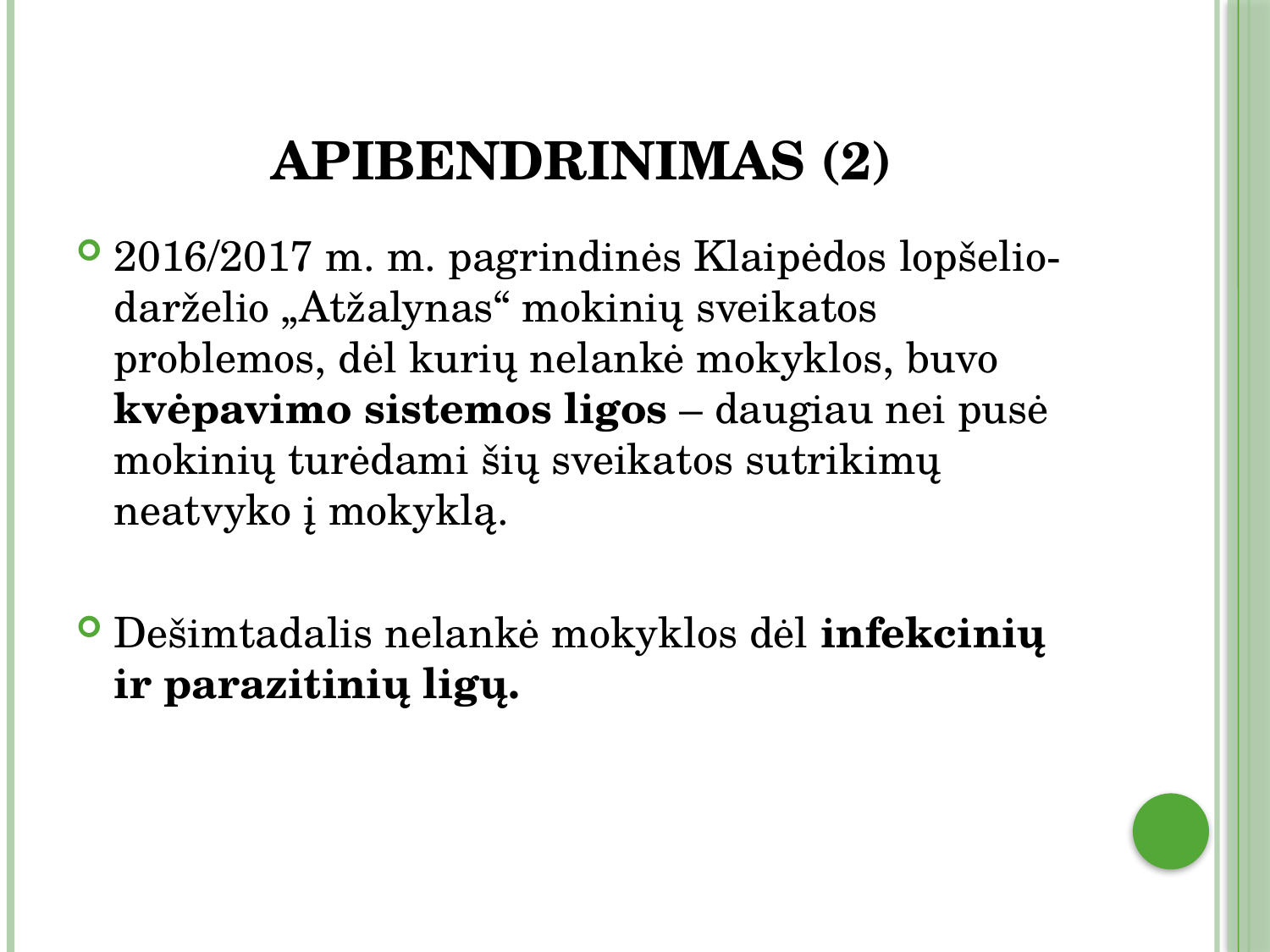

# Apibendrinimas (2)
2016/2017 m. m. pagrindinės Klaipėdos lopšelio-darželio „Atžalynas“ mokinių sveikatos problemos, dėl kurių nelankė mokyklos, buvo kvėpavimo sistemos ligos – daugiau nei pusė mokinių turėdami šių sveikatos sutrikimų neatvyko į mokyklą.

Dešimtadalis nelankė mokyklos dėl infekcinių ir parazitinių ligų.